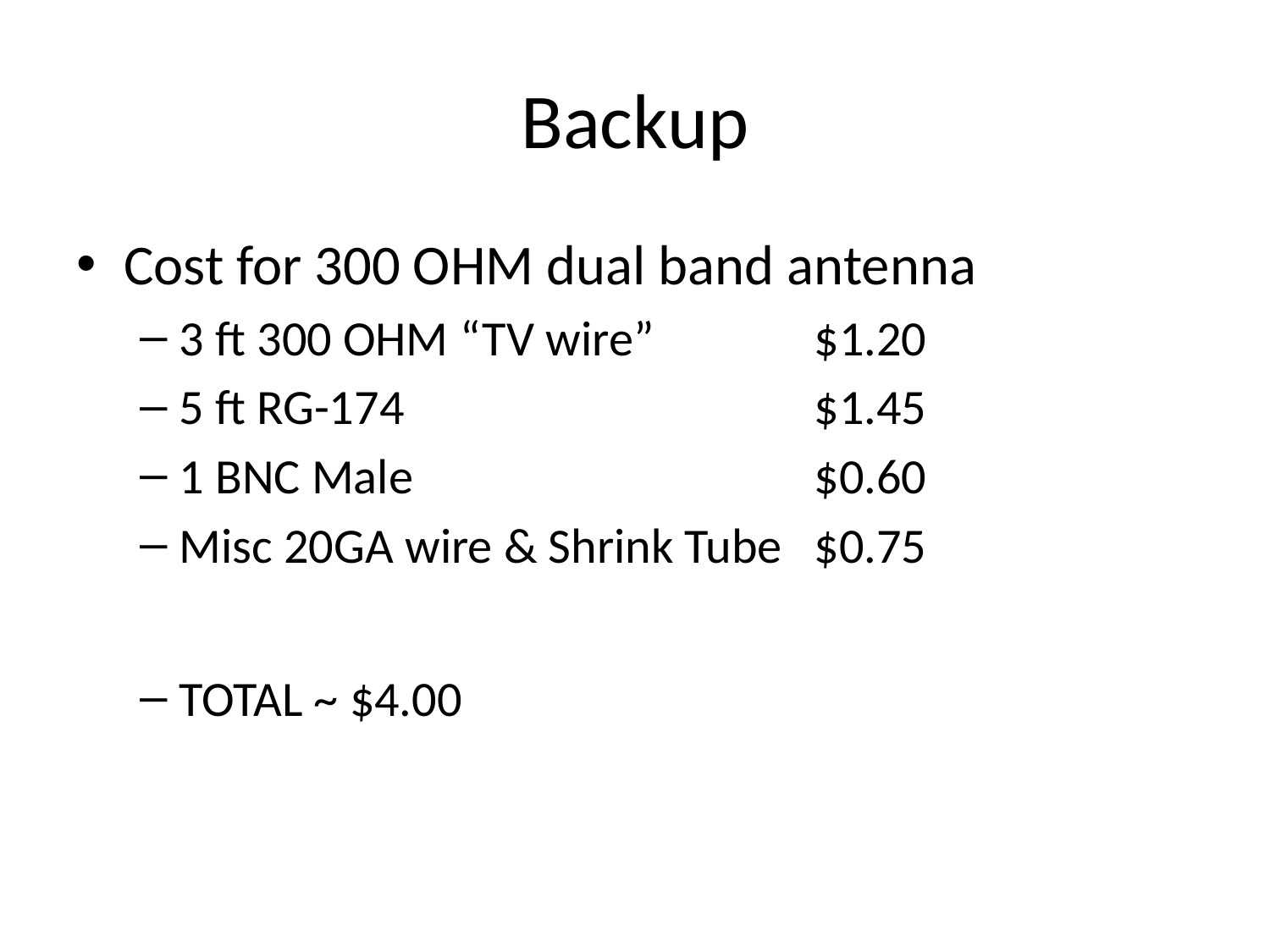

# Backup
Cost for 300 OHM dual band antenna
3 ft 300 OHM “TV wire”		$1.20
5 ft RG-174 				$1.45
1 BNC Male 				$0.60
Misc 20GA wire & Shrink Tube	$0.75

TOTAL ~ $4.00